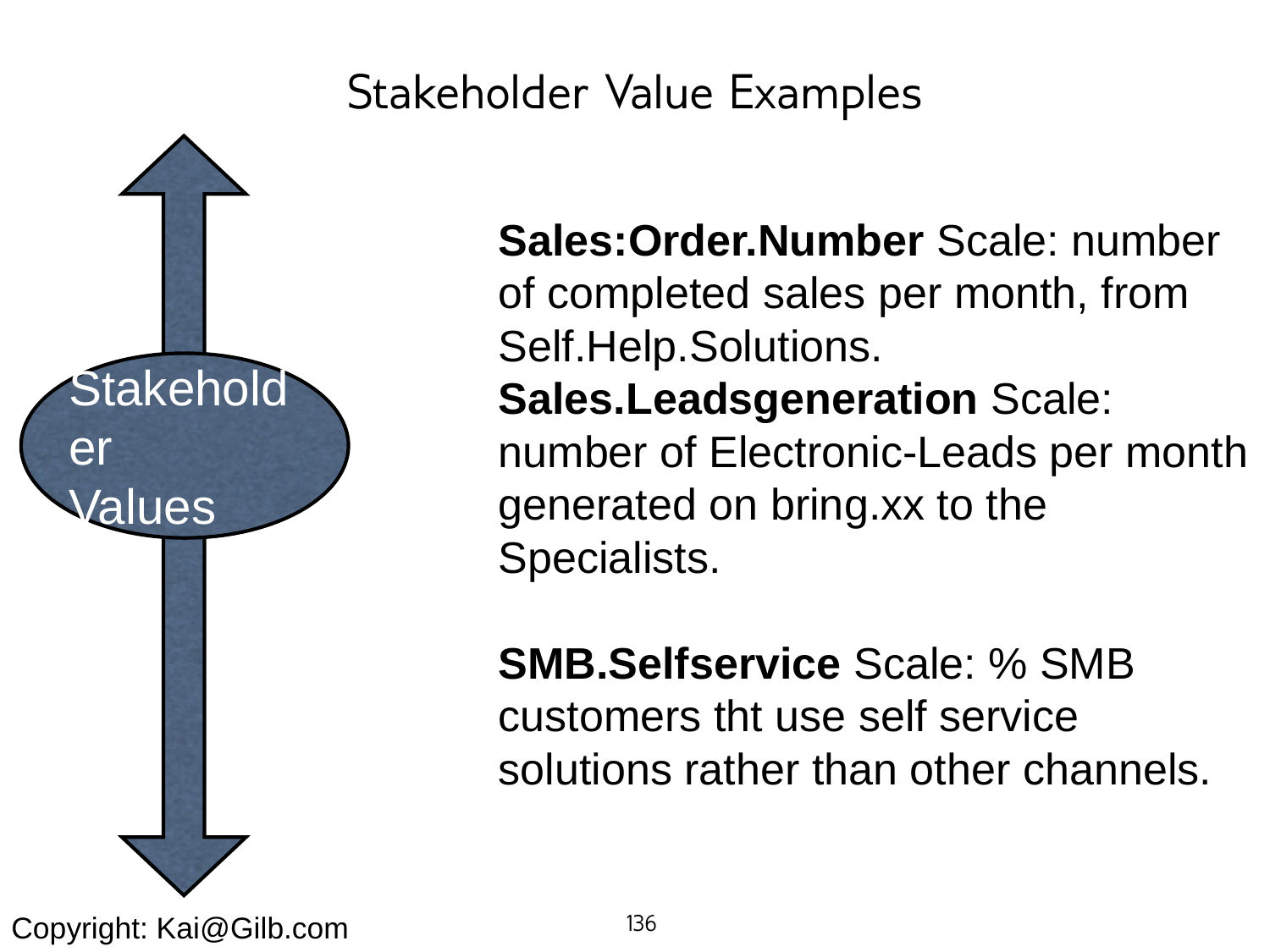

# Stakeholder Value Examples
Stakeholder
Values

Sales:Order.Number Scale: number of completed sales per month, from Self.Help.Solutions.
Sales.Leadsgeneration Scale: number of Electronic-Leads per month generated on bring.xx to the Specialists.

SMB.Selfservice Scale: % SMB customers tht use self service solutions rather than other channels.
136
Copyright: Kai@Gilb.com